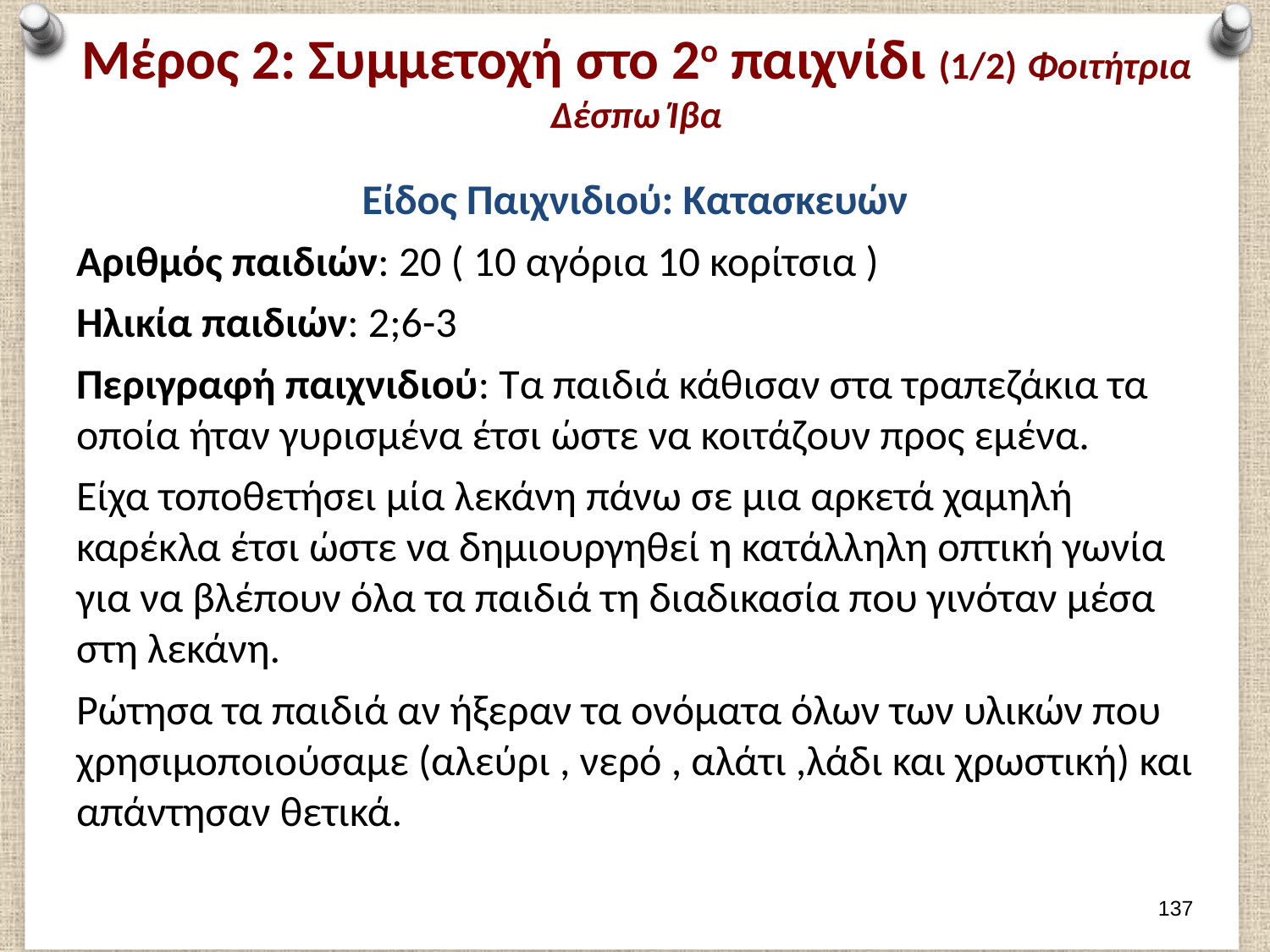

# Μέρος 2: Συμμετοχή στο 2ο παιχνίδι (1/2) Φοιτήτρια Δέσπω Ίβα
Είδος Παιχνιδιού: Κατασκευών
Αριθμός παιδιών: 20 ( 10 αγόρια 10 κορίτσια )
Ηλικία παιδιών: 2;6-3
Περιγραφή παιχνιδιού: Τα παιδιά κάθισαν στα τραπεζάκια τα οποία ήταν γυρισμένα έτσι ώστε να κοιτάζουν προς εμένα.
Είχα τοποθετήσει μία λεκάνη πάνω σε μια αρκετά χαμηλή καρέκλα έτσι ώστε να δημιουργηθεί η κατάλληλη οπτική γωνία για να βλέπουν όλα τα παιδιά τη διαδικασία που γινόταν μέσα στη λεκάνη.
Ρώτησα τα παιδιά αν ήξεραν τα ονόματα όλων των υλικών που χρησιμοποιούσαμε (αλεύρι , νερό , αλάτι ,λάδι και χρωστική) και απάντησαν θετικά.
137